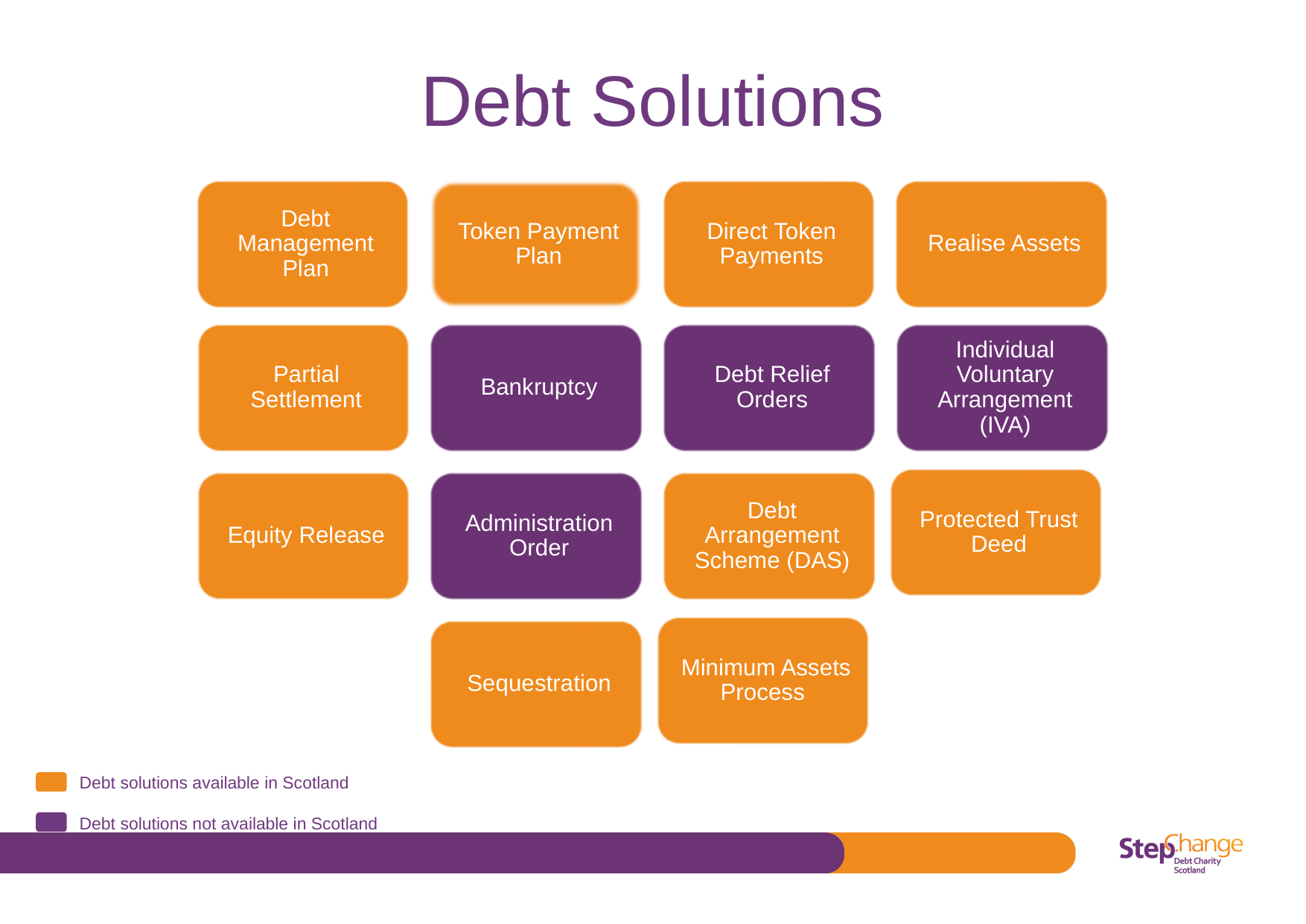

Debt Solutions
Debt Management Plan
Token Payment Plan
Direct Token Payments
Realise Assets
Partial Settlement
Bankruptcy
Debt Relief Orders
Individual Voluntary Arrangement (IVA)
Equity Release
Administration Order
Debt Arrangement Scheme (DAS)
Protected Trust Deed
Sequestration
Minimum Assets Process
Debt solutions available in Scotland

Debt solutions not available in Scotland